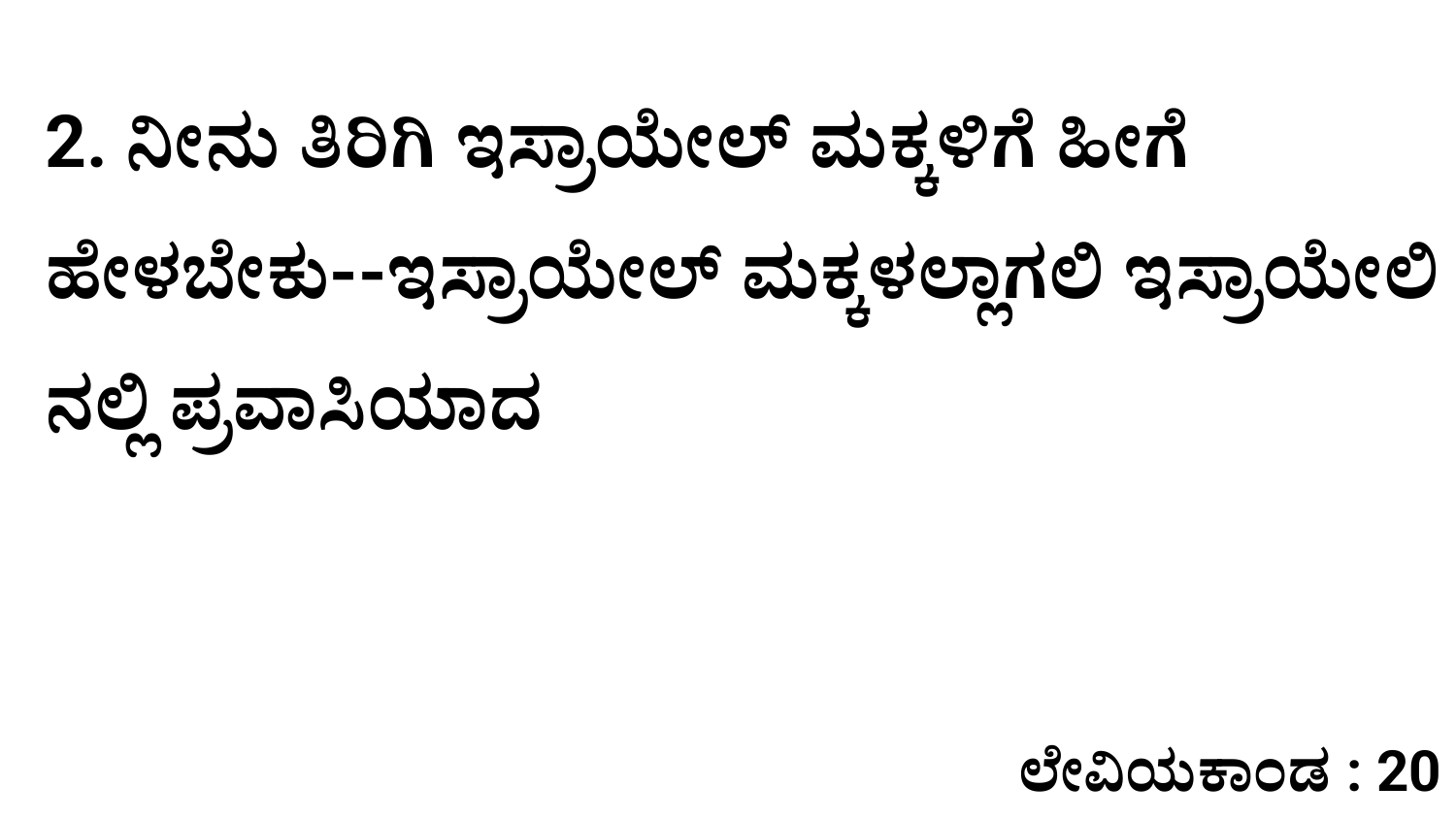

2. ನೀನು ತಿರಿಗಿ ಇಸ್ರಾಯೇಲ್‌ ಮಕ್ಕಳಿಗೆ ಹೀಗೆ ಹೇಳಬೇಕು--ಇಸ್ರಾಯೇಲ್‌ ಮಕ್ಕಳಲ್ಲಾಗಲಿ ಇಸ್ರಾಯೇಲಿ ನಲ್ಲಿ ಪ್ರವಾಸಿಯಾದ
ಲೇವಿಯಕಾಂಡ : 20